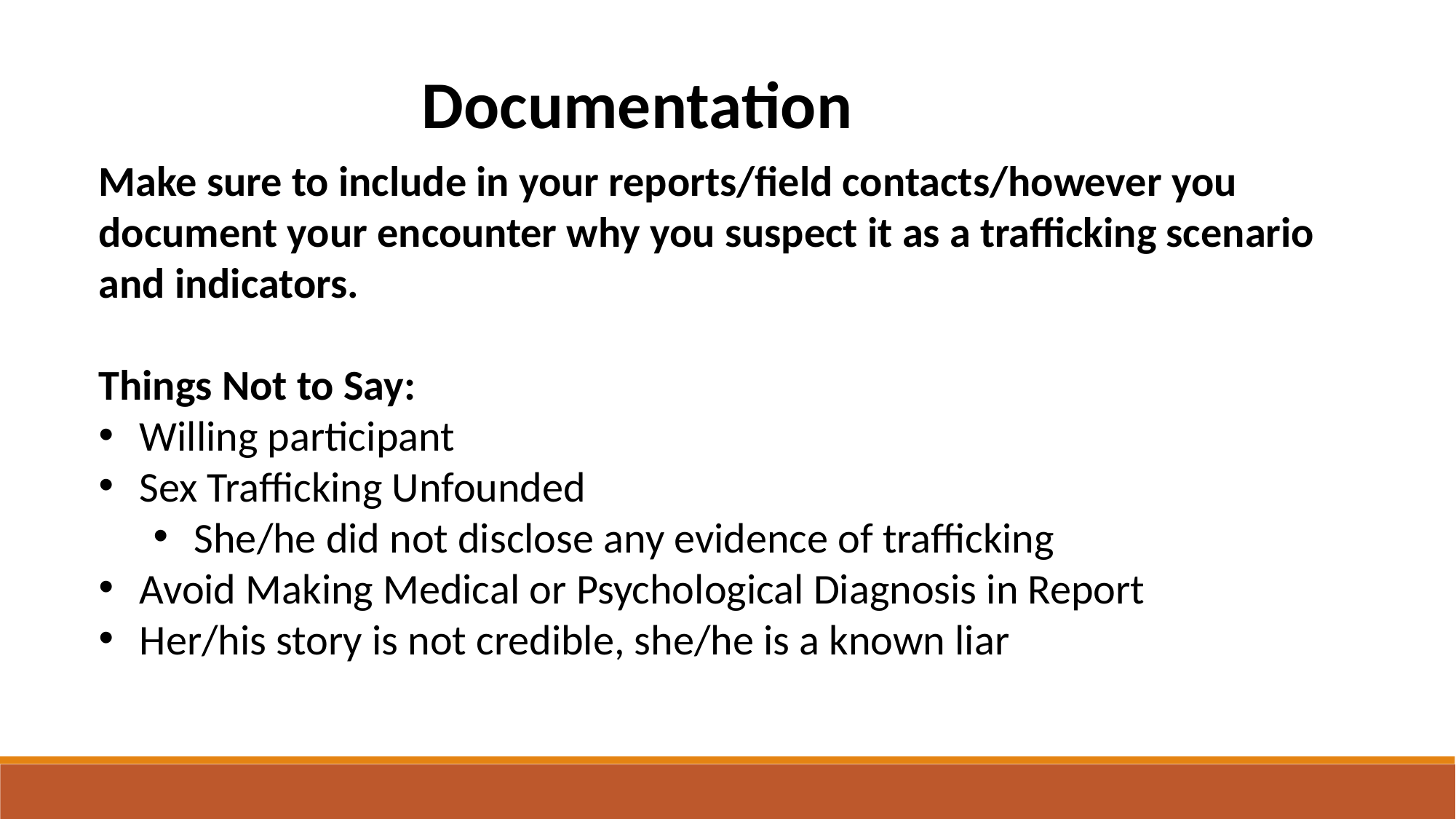

Documentation
Make sure to include in your reports/field contacts/however you document your encounter why you suspect it as a trafficking scenario and indicators.

Things Not to Say:
Willing participant
Sex Trafficking Unfounded
She/he did not disclose any evidence of trafficking
Avoid Making Medical or Psychological Diagnosis in Report
Her/his story is not credible, she/he is a known liar